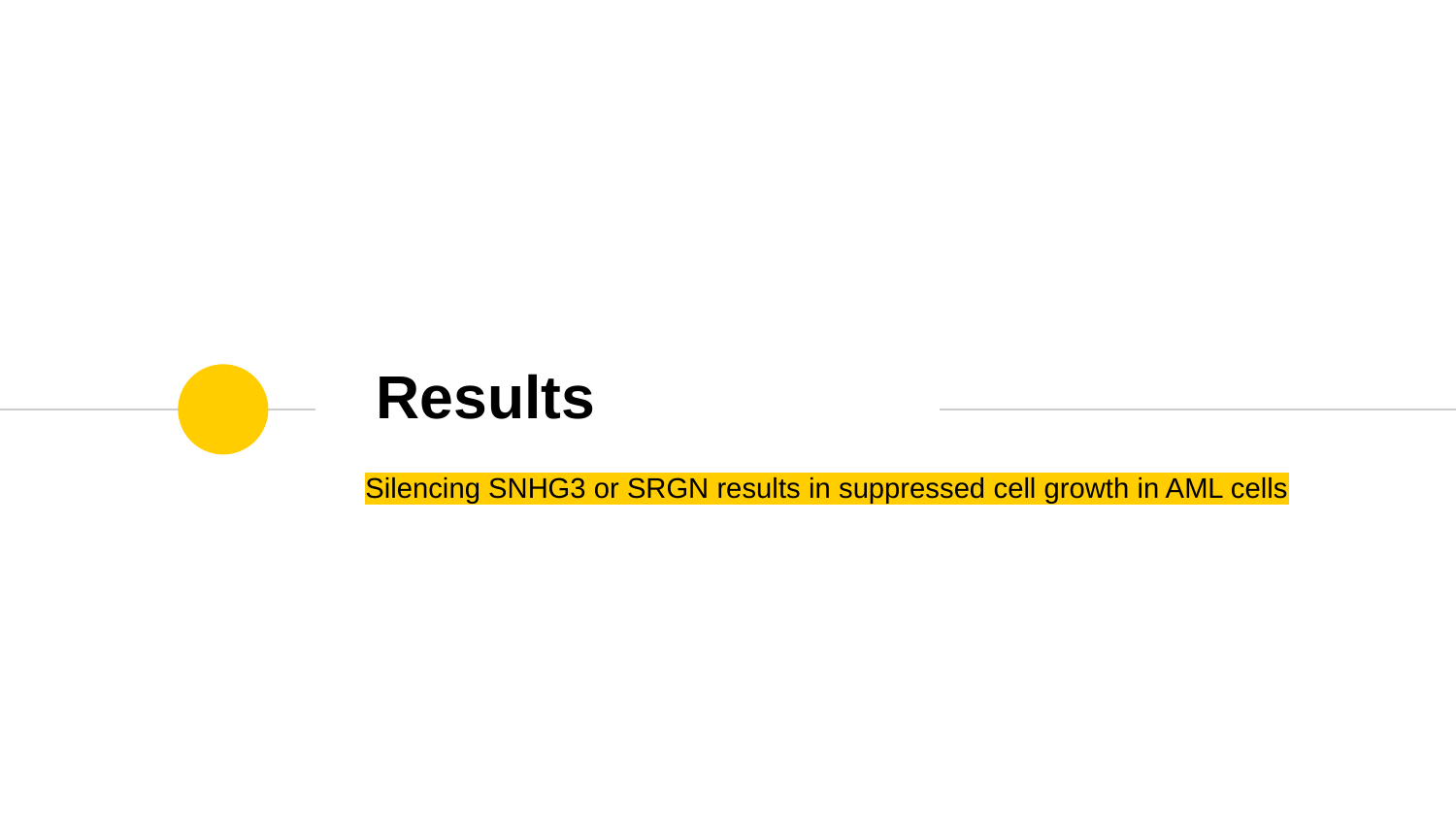

# Results
Silencing SNHG3 or SRGN results in suppressed cell growth in AML cells